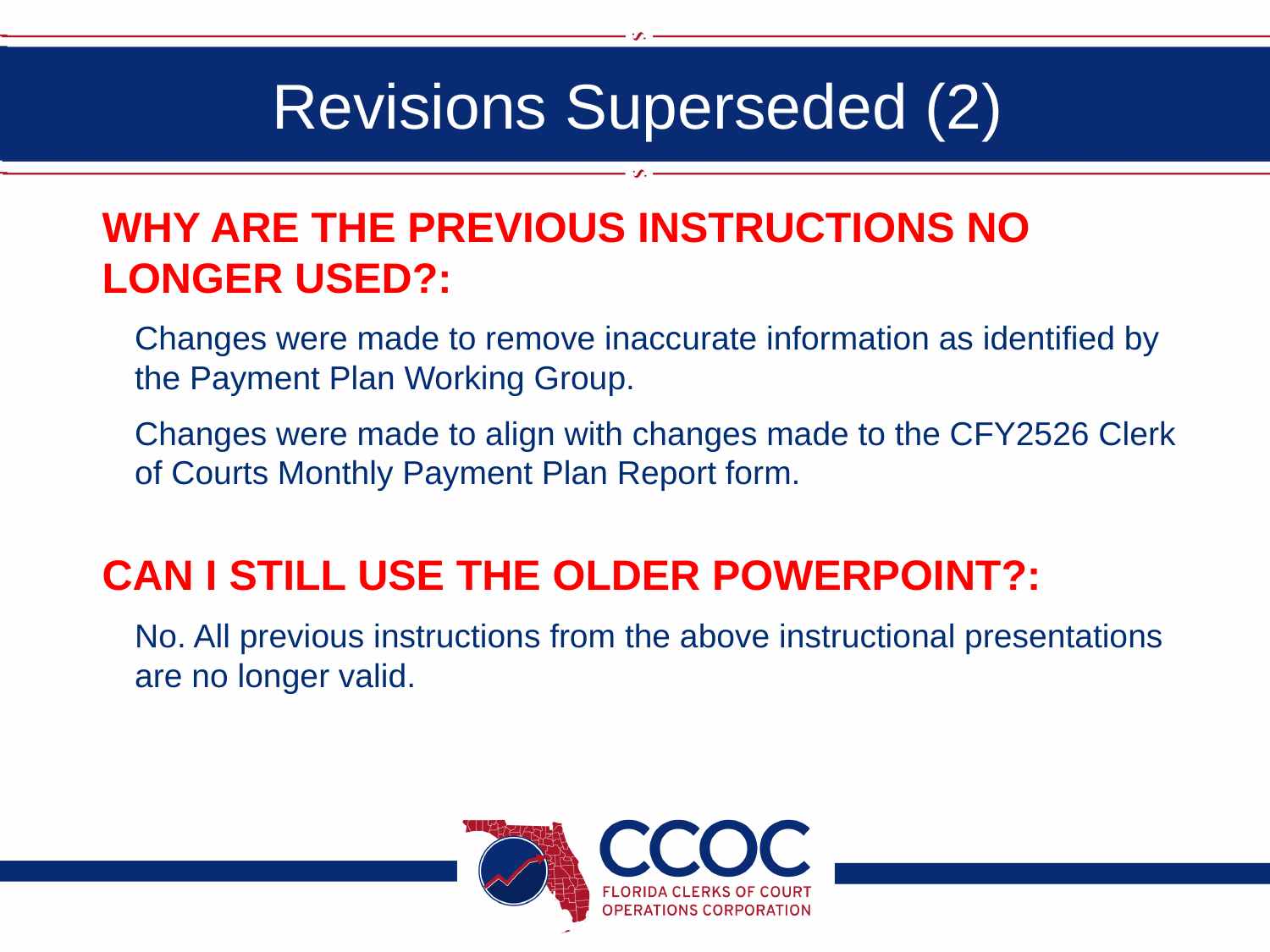

# Revisions Superseded (2)
WHY ARE THE PREVIOUS INSTRUCTIONS NO LONGER USED?:
Changes were made to remove inaccurate information as identified by the Payment Plan Working Group.
Changes were made to align with changes made to the CFY2526 Clerk of Courts Monthly Payment Plan Report form.

CAN I STILL USE THE OLDER POWERPOINT?:
No. All previous instructions from the above instructional presentations are no longer valid.